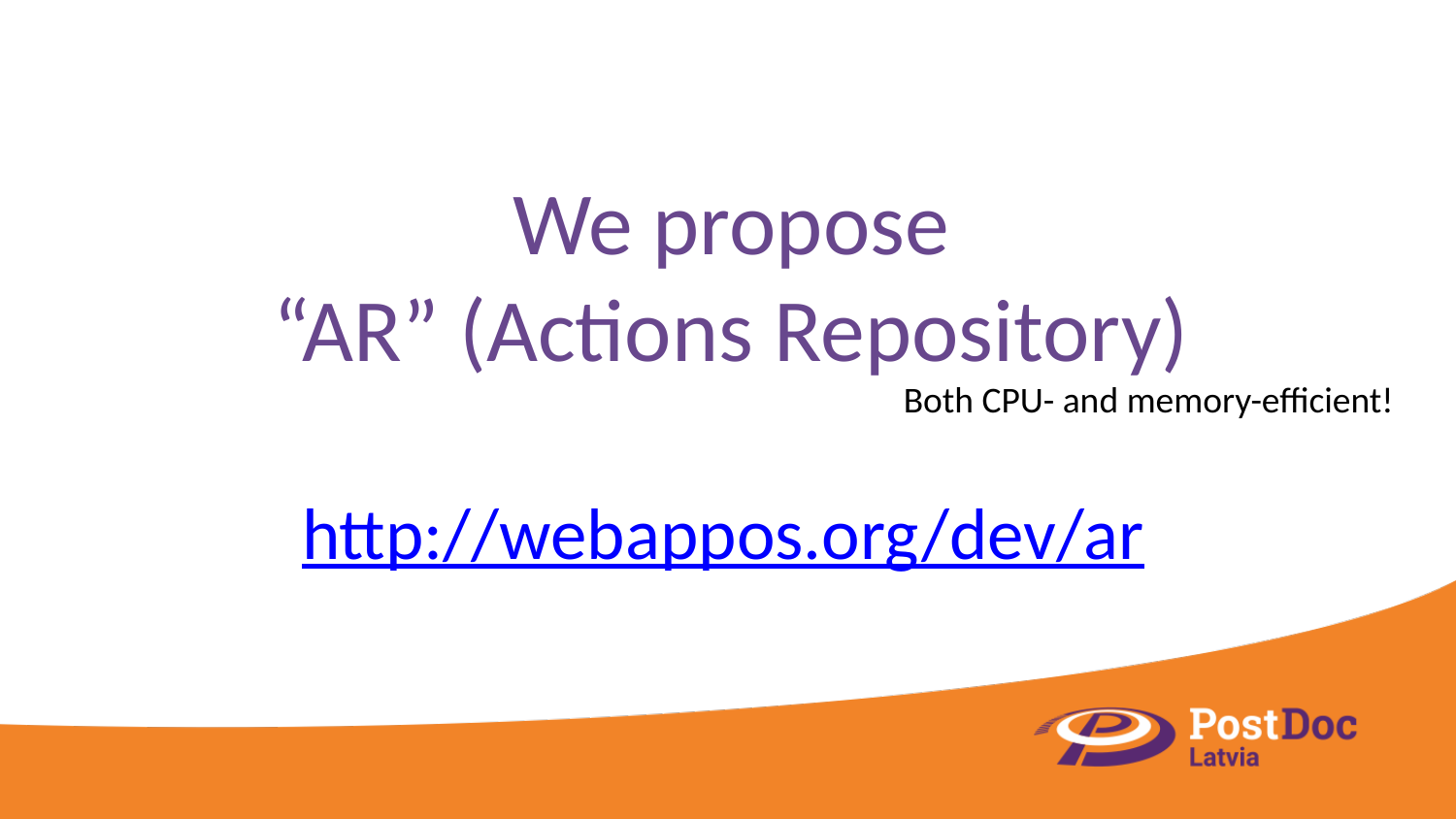

# We propose “AR” (Actions Repository) http://webappos.org/dev/ar
Both CPU- and memory-efficient!